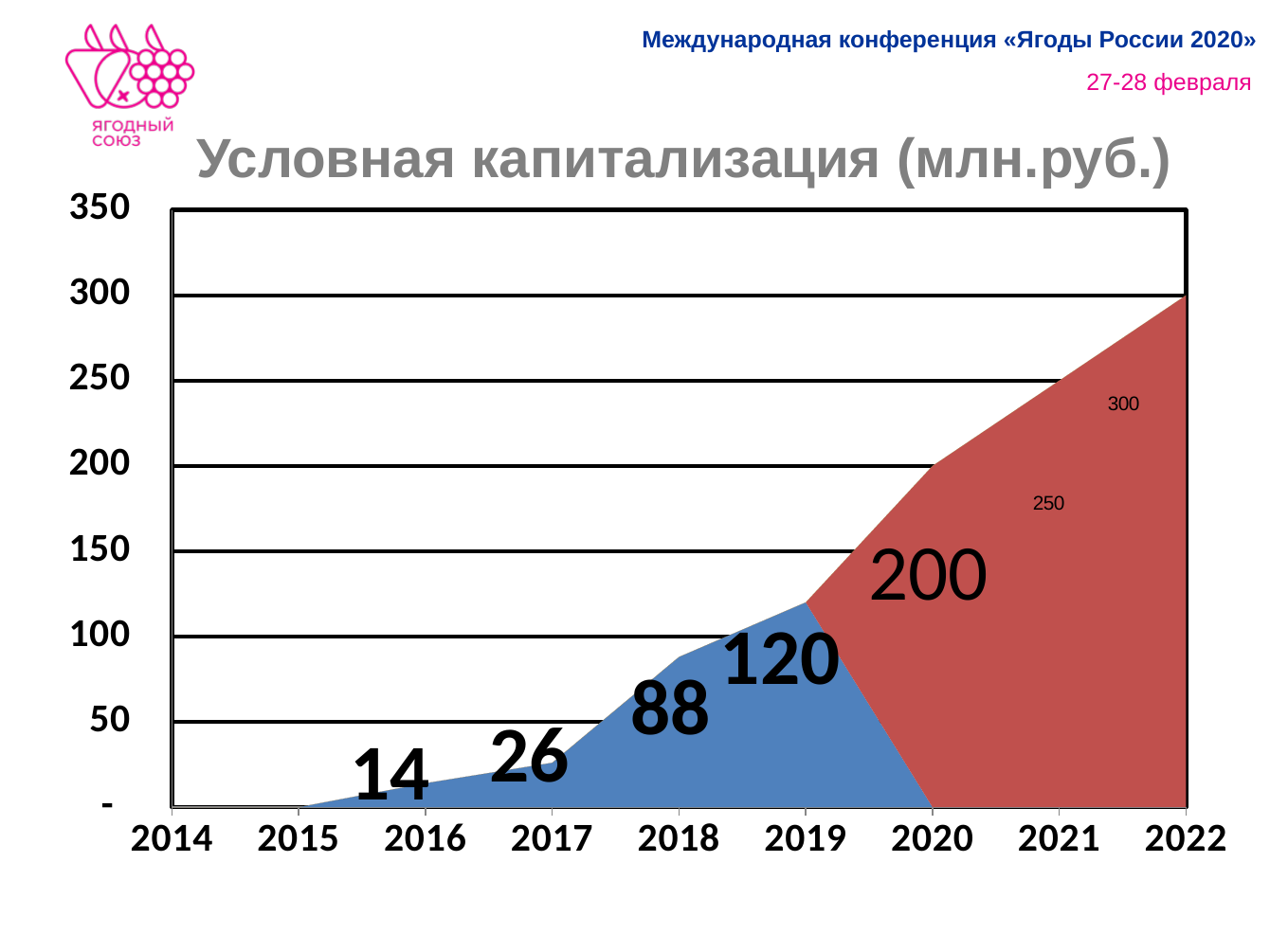

# Условная капитализация (млн.руб.)

### Chart

| Category | 1 | 2 |  |
|---|---|---|---|
| 2014 | 0.0 | None | None |
| 2015 | 0.0 | None | None |
| 2016 | 14.0 | None | None |
| 2017 | 26.0 | None | None |
| 2018 | 88.0 | None | None |
| 2019 | 120.0 | None | None |
| 2020 | None | 200.0 | None |
| 2021 | None | 250.0 | None |
| 2022 | None | 300.0 | None |